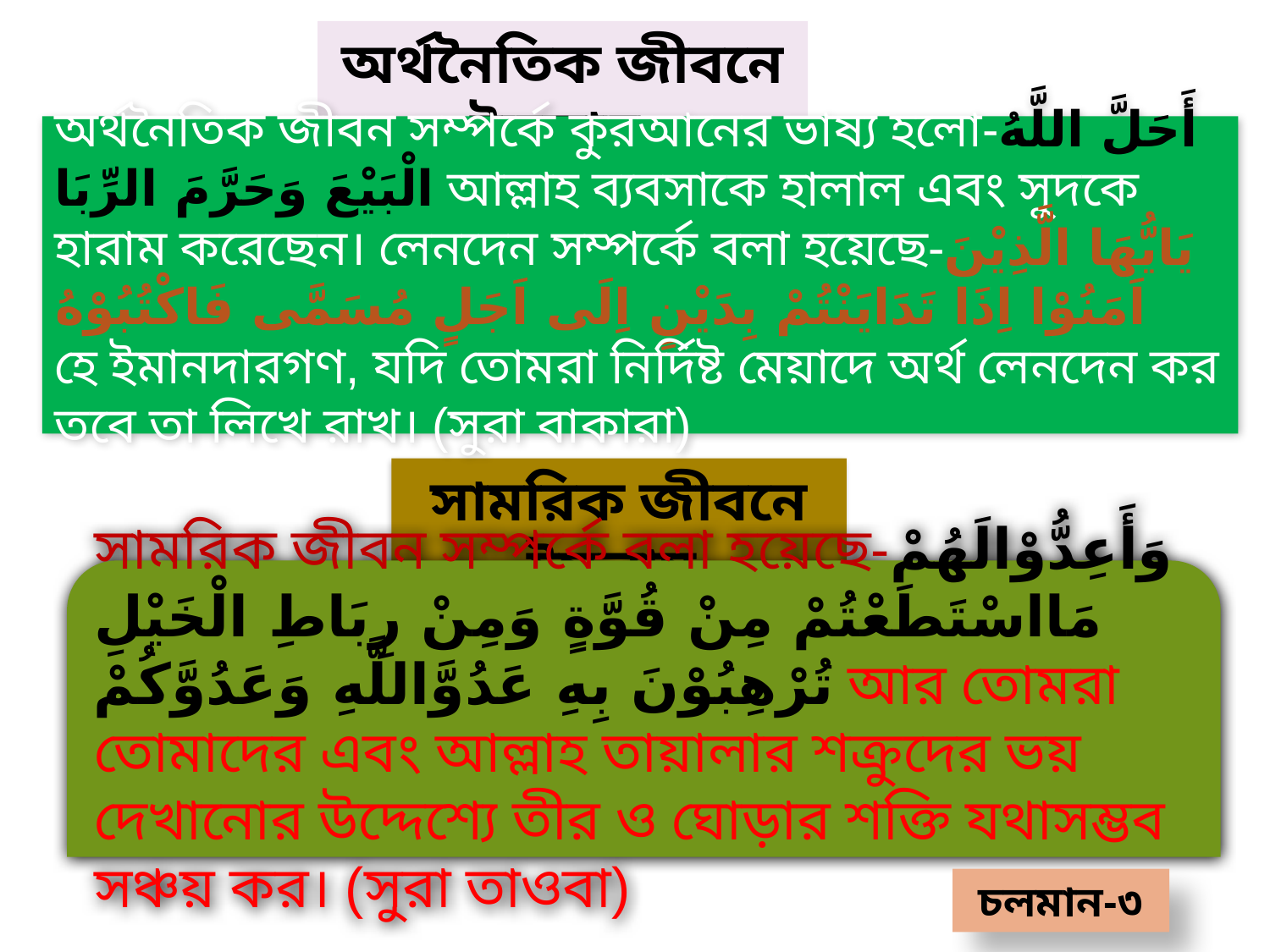

অর্থনৈতিক জীবনে ইসলাম
অর্থনৈতিক জীবন সম্পর্কে কুরআনের ভাষ্য হলো-أَحَلَّ اللَّهُ الْبَيْعَ وَحَرَّمَ الرِّبَا আল্লাহ ব্যবসাকে হালাল এবং সুদকে হারাম করেছেন। লেনদেন সম্পর্কে বলা হয়েছে-يَايُّهَا الَّذِيْنَ اَمَنُوْا اِذَا تَدَايَنْتُمْ بِدَيْنٍ اِلَى اَجَلٍ مُسَمَّى فَاكْتُبُوْهُ
হে ইমানদারগণ, যদি তোমরা নির্দিষ্ট মেয়াদে অর্থ লেনদেন কর তবে তা লিখে রাখ। (সুরা বাকারা)
সামরিক জীবনে ইসলাম
সামরিক জীবন সম্পর্কে বলা হয়েছে-وَأَعِدُّوْالَهُمْ مَااسْتَطَعْتُمْ مِنْ قُوَّةٍ وَمِنْ رِبَاطِ الْخَيْلِ تُرْهِبُوْنَ بِهِ عَدُوَّاللَّهِ وَعَدُوَّكُمْ আর তোমরা তোমাদের এবং আল্লাহ তায়ালার শক্রুদের ভয় দেখানোর উদ্দেশ্যে তীর ও ঘোড়ার শক্তি যথাসম্ভব সঞ্চয় কর। (সুরা তাওবা)
চলমান-৩